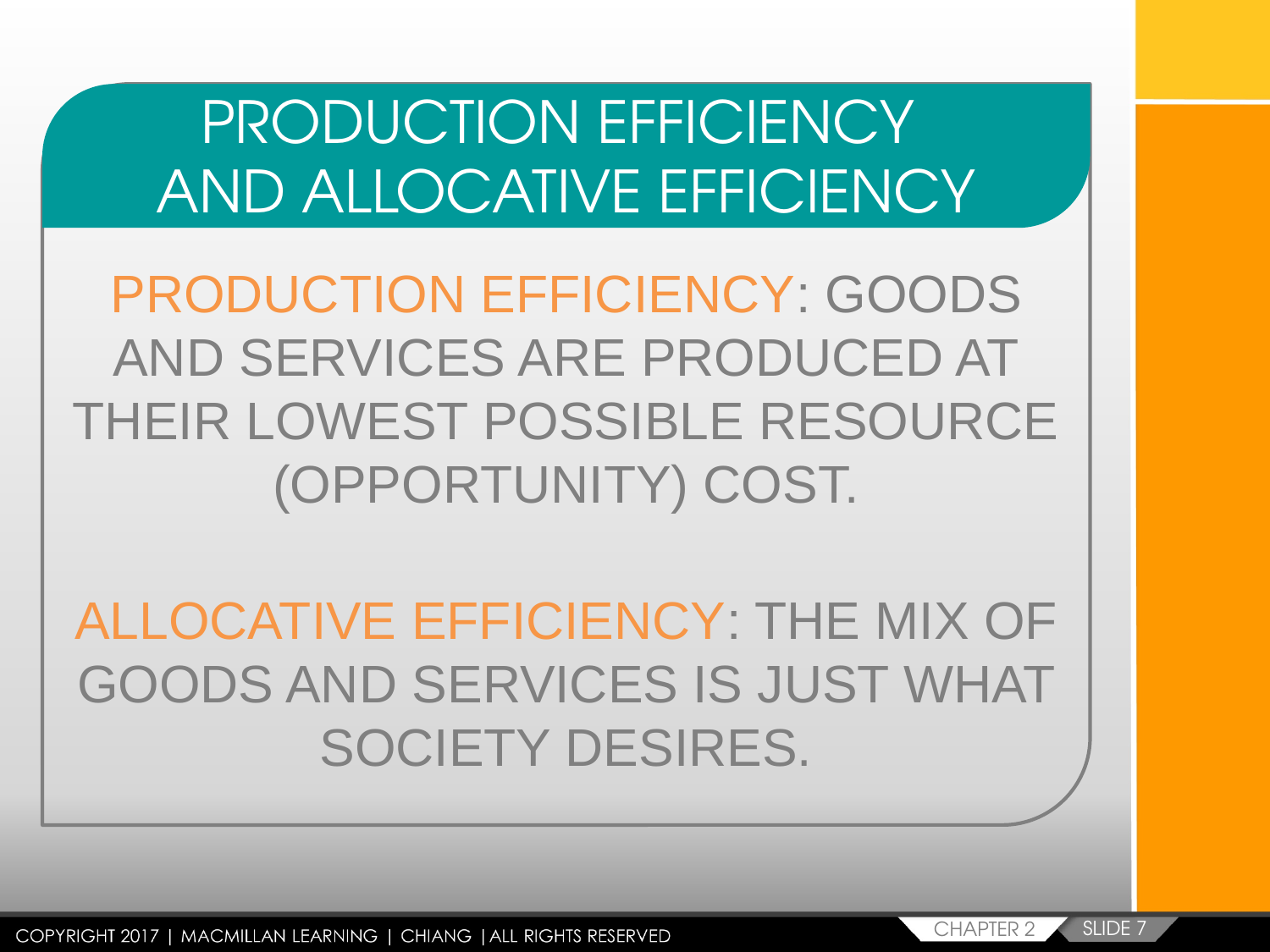

PRODUCTION EFFICIENCY
AND ALLOCATIVE EFFICIENCY

PRODUCTION EFFICIENCY: GOODS AND SERVICES ARE PRODUCED AT THEIR LOWEST POSSIBLE RESOURCE (OPPORTUNITY) COST.

ALLOCATIVE EFFICIENCY: THE MIX OF GOODS AND SERVICES IS JUST WHAT SOCIETY DESIRES.
SLIDE 7
CHAPTER 2